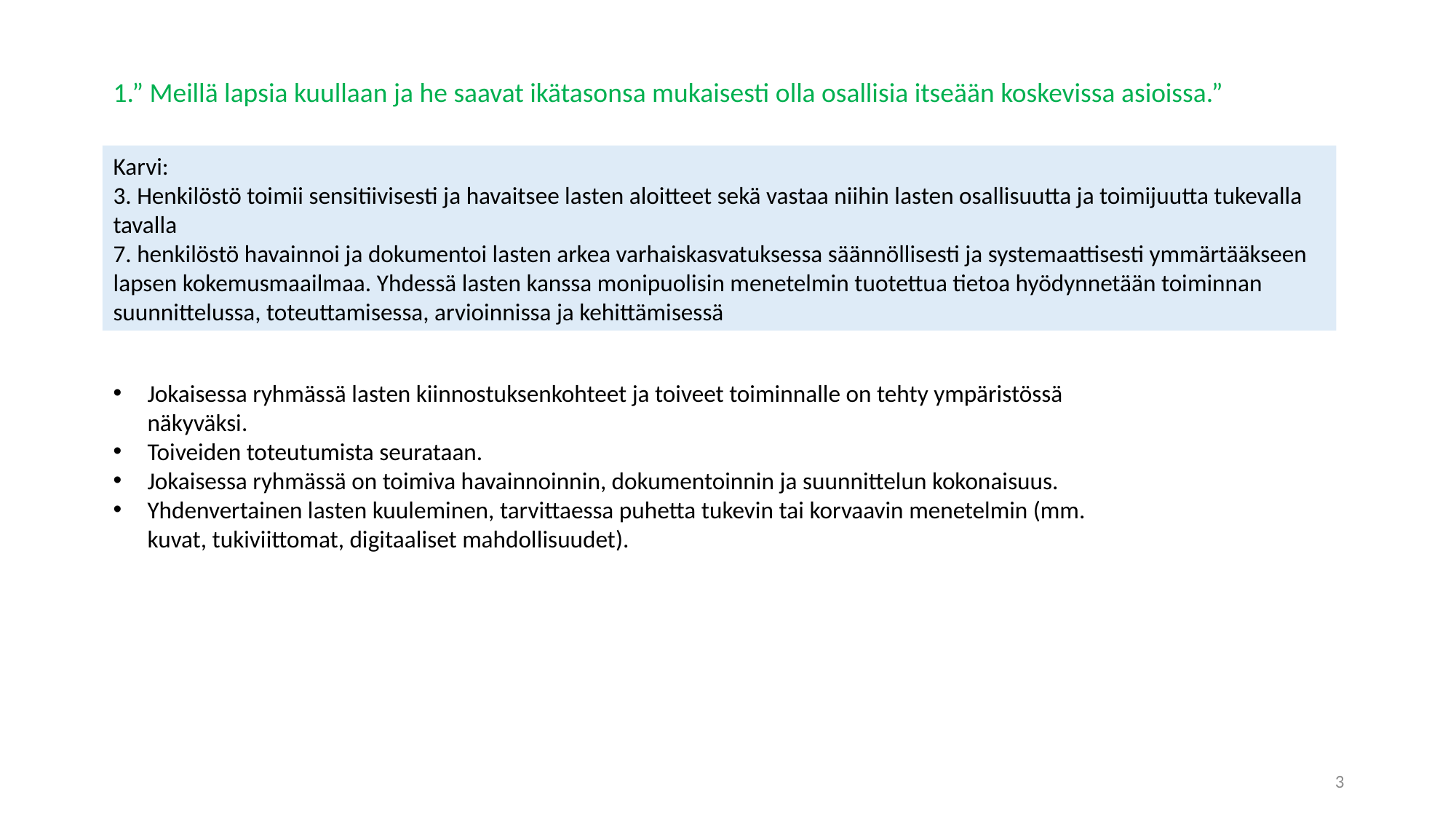

1.” Meillä lapsia kuullaan ja he saavat ikätasonsa mukaisesti olla osallisia itseään koskevissa asioissa.”
Karvi:
3. Henkilöstö toimii sensitiivisesti ja havaitsee lasten aloitteet sekä vastaa niihin lasten osallisuutta ja toimijuutta tukevalla tavalla
7. henkilöstö havainnoi ja dokumentoi lasten arkea varhaiskasvatuksessa säännöllisesti ja systemaattisesti ymmärtääkseen lapsen kokemusmaailmaa. Yhdessä lasten kanssa monipuolisin menetelmin tuotettua tietoa hyödynnetään toiminnan suunnittelussa, toteuttamisessa, arvioinnissa ja kehittämisessä
Jokaisessa ryhmässä lasten kiinnostuksenkohteet ja toiveet toiminnalle on tehty ympäristössä
näkyväksi.
Toiveiden toteutumista seurataan.
Jokaisessa ryhmässä on toimiva havainnoinnin, dokumentoinnin ja suunnittelun kokonaisuus.
Yhdenvertainen lasten kuuleminen, tarvittaessa puhetta tukevin tai korvaavin menetelmin (mm.
kuvat, tukiviittomat, digitaaliset mahdollisuudet).

3